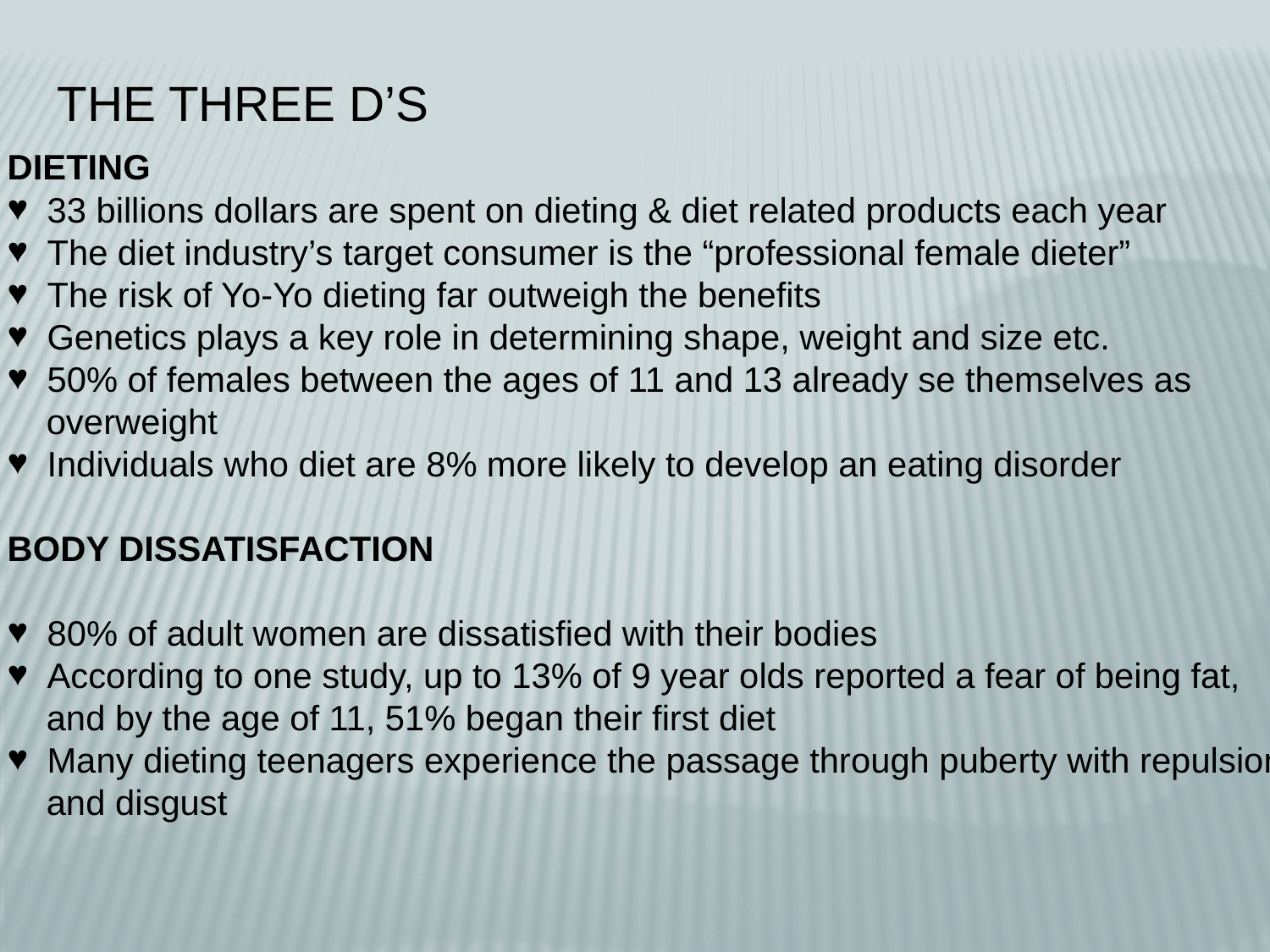

THE THREE D’S
DIETING
33 billions dollars are spent on dieting & diet related products each year
The diet industry’s target consumer is the “professional female dieter”
The risk of Yo-Yo dieting far outweigh the benefits
Genetics plays a key role in determining shape, weight and size etc.
50% of females between the ages of 11 and 13 already se themselves as
    overweight
Individuals who diet are 8% more likely to develop an eating disorder

BODY DISSATISFACTION

80% of adult women are dissatisfied with their bodies
According to one study, up to 13% of 9 year olds reported a fear of being fat,
    and by the age of 11, 51% began their first diet
Many dieting teenagers experience the passage through puberty with repulsion
    and disgust